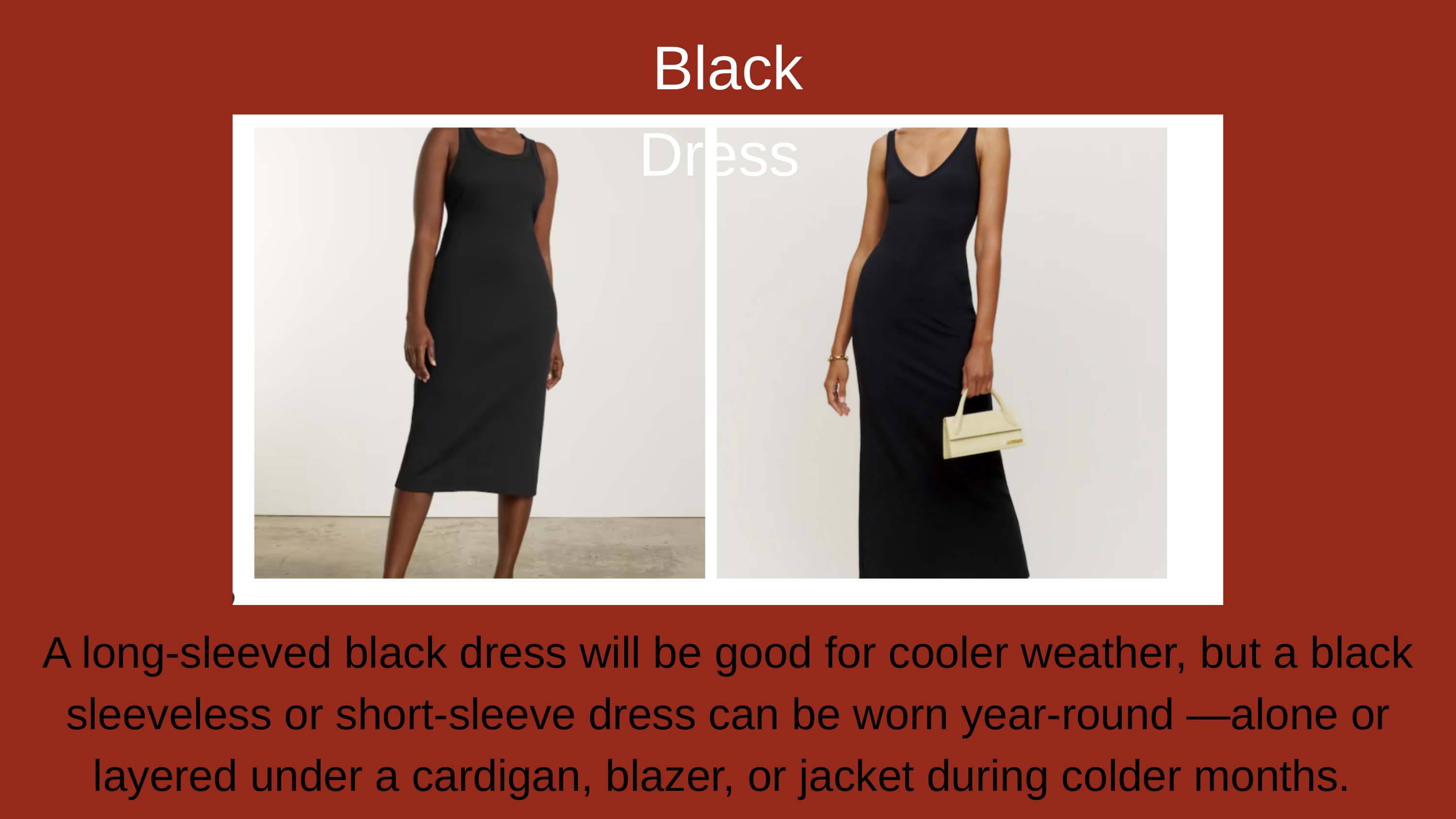

Black Dress

A long-sleeved black dress will be good for cooler weather, but a black sleeveless or short-sleeve dress can be worn year-round —alone or layered under a cardigan, blazer, or jacket during colder months.